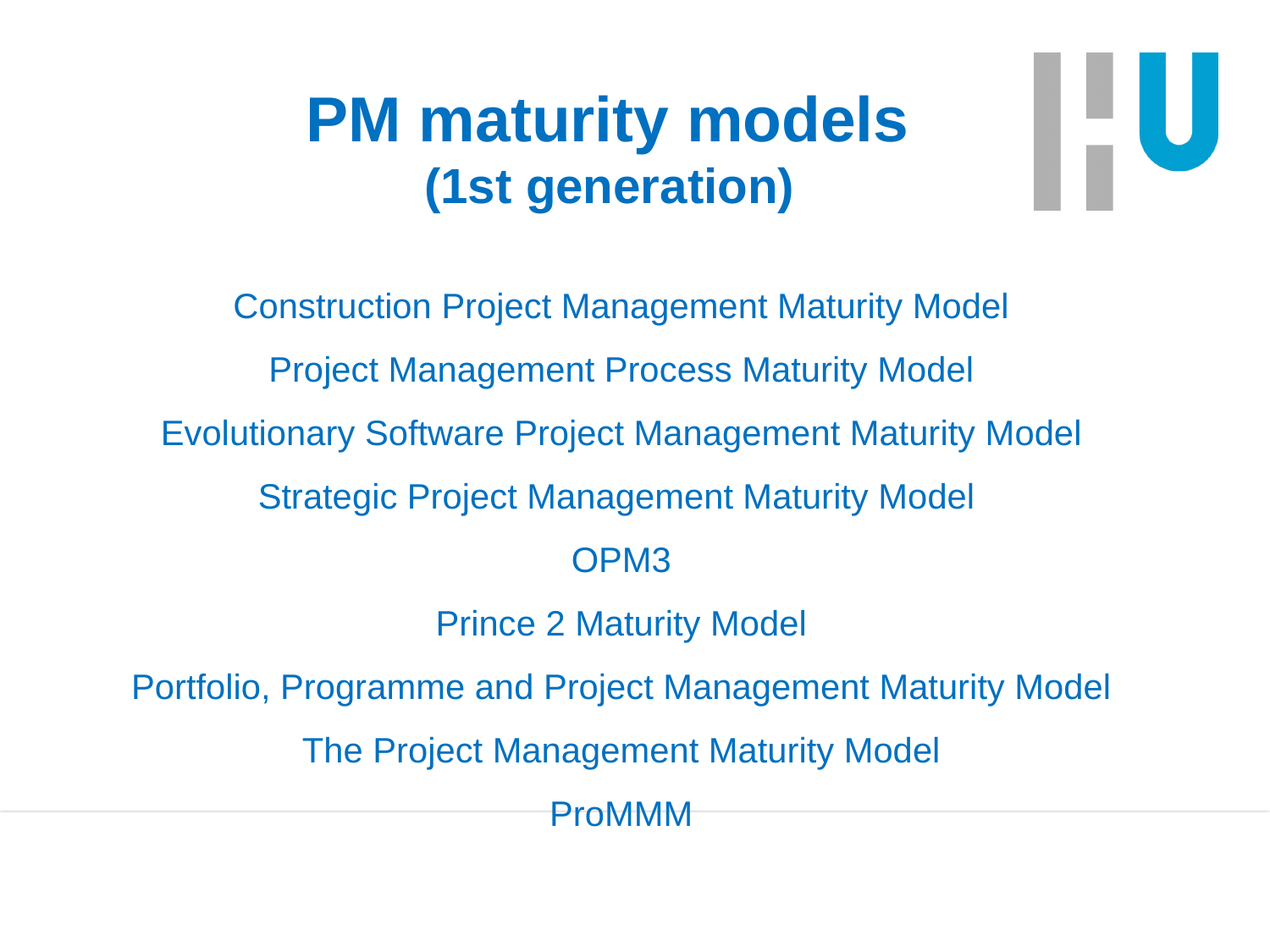

# PM maturity models (1st generation)
Construction Project Management Maturity Model
Project Management Process Maturity Model
Evolutionary Software Project Management Maturity Model
Strategic Project Management Maturity Model
OPM3
Prince 2 Maturity Model
Portfolio, Programme and Project Management Maturity Model
The Project Management Maturity Model
ProMMM